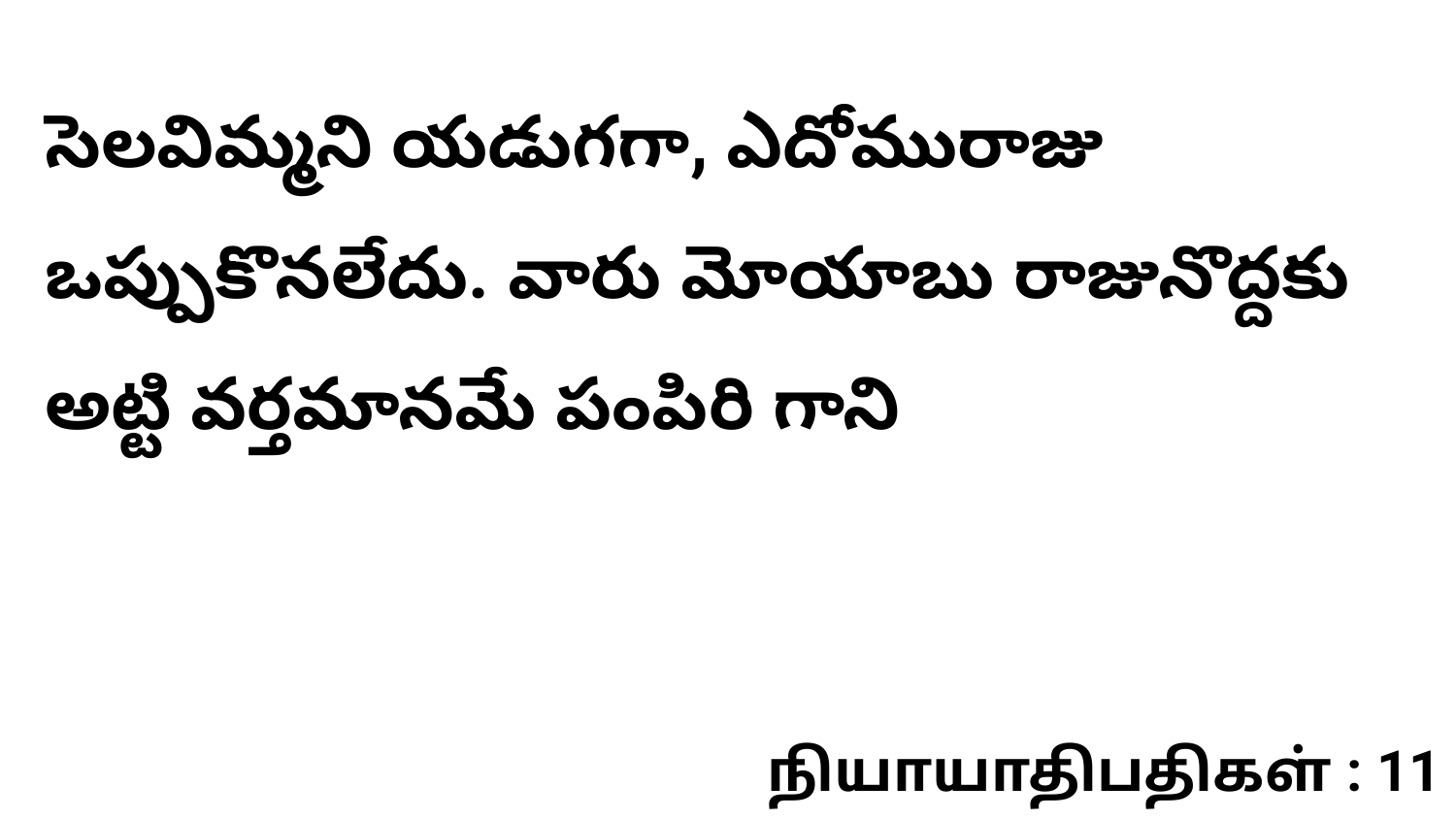

సెలవిమ్మని యడుగగా, ఎదోమురాజు ఒప్పుకొనలేదు. వారు మోయాబు రాజునొద్దకు అట్టి వర్తమానమే పంపిరి గాని
நியாயாதிபதிகள் : 11